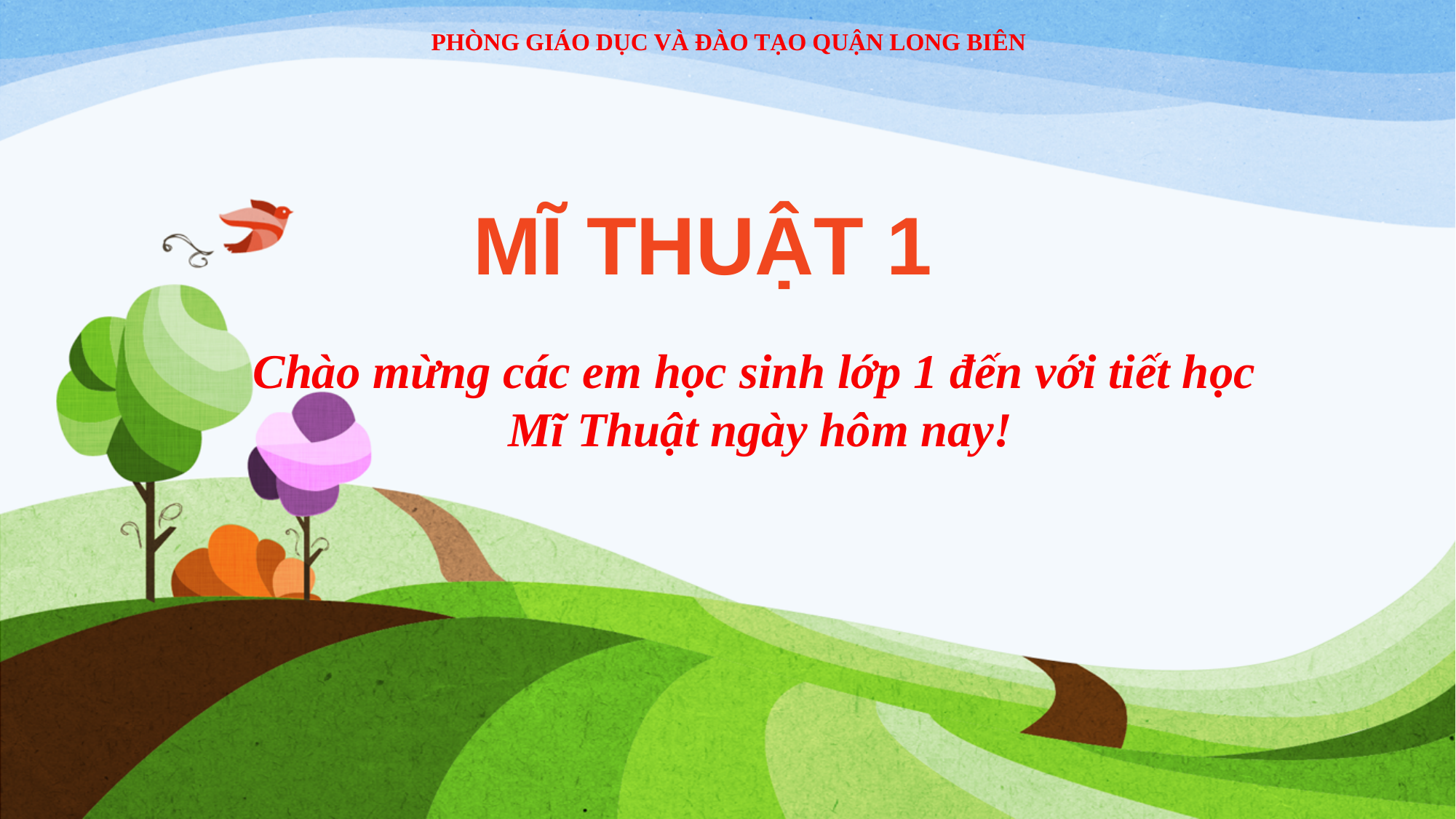

PHÒNG GIÁO DỤC VÀ ĐÀO TẠO QUẬN LONG BIÊN
MĨ THUẬT 1
#
Chào mừng các em học sinh lớp 1 đến với tiết học
 Mĩ Thuật ngày hôm nay!